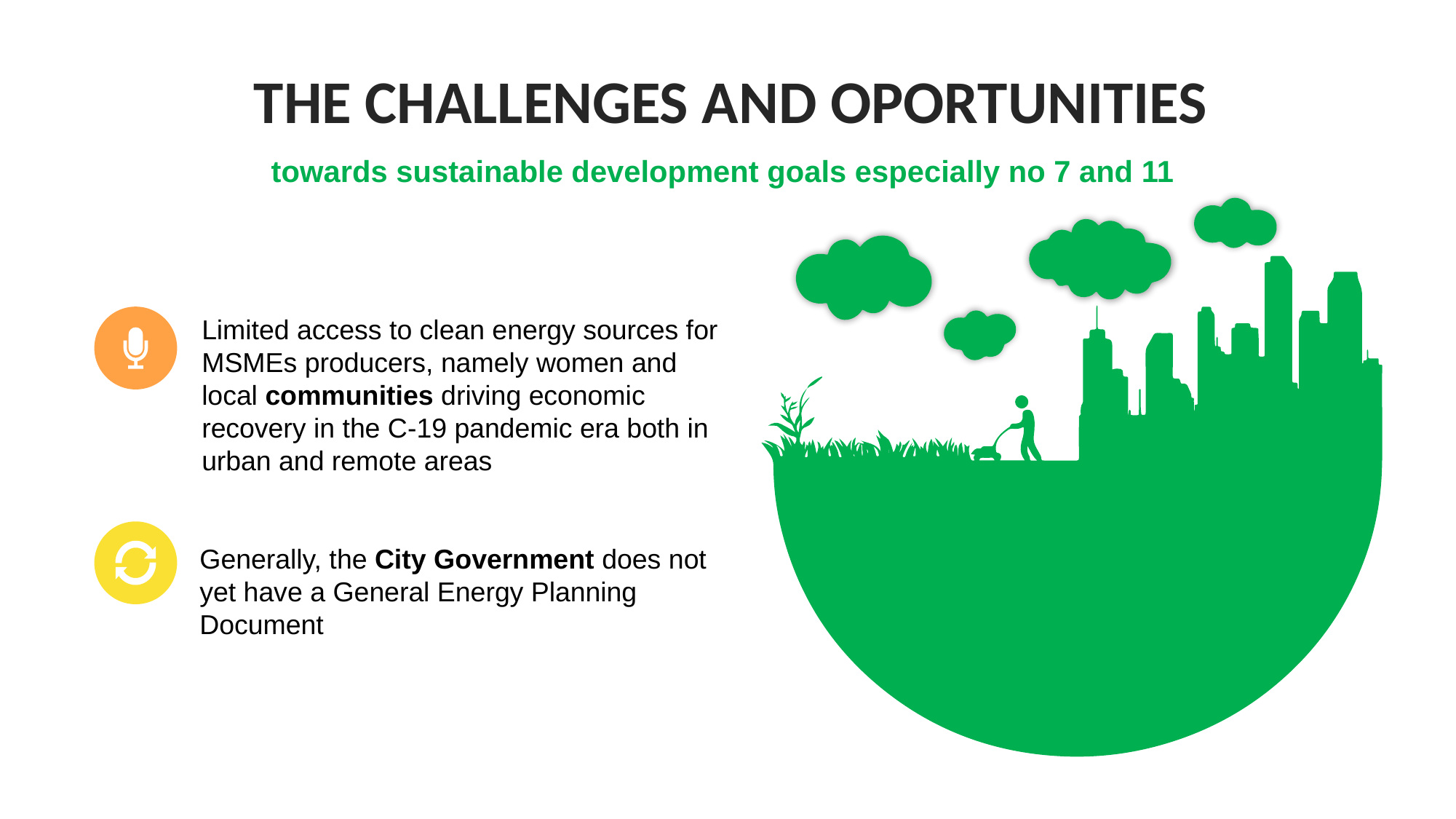

THE CHALLENGES AND OPORTUNITIES
towards sustainable development goals especially no 7 and 11

Limited access to clean energy sources for MSMEs producers, namely women and local communities driving economic recovery in the C-19 pandemic era both in urban and remote areas

Generally, the City Government does not yet have a General Energy Planning Document